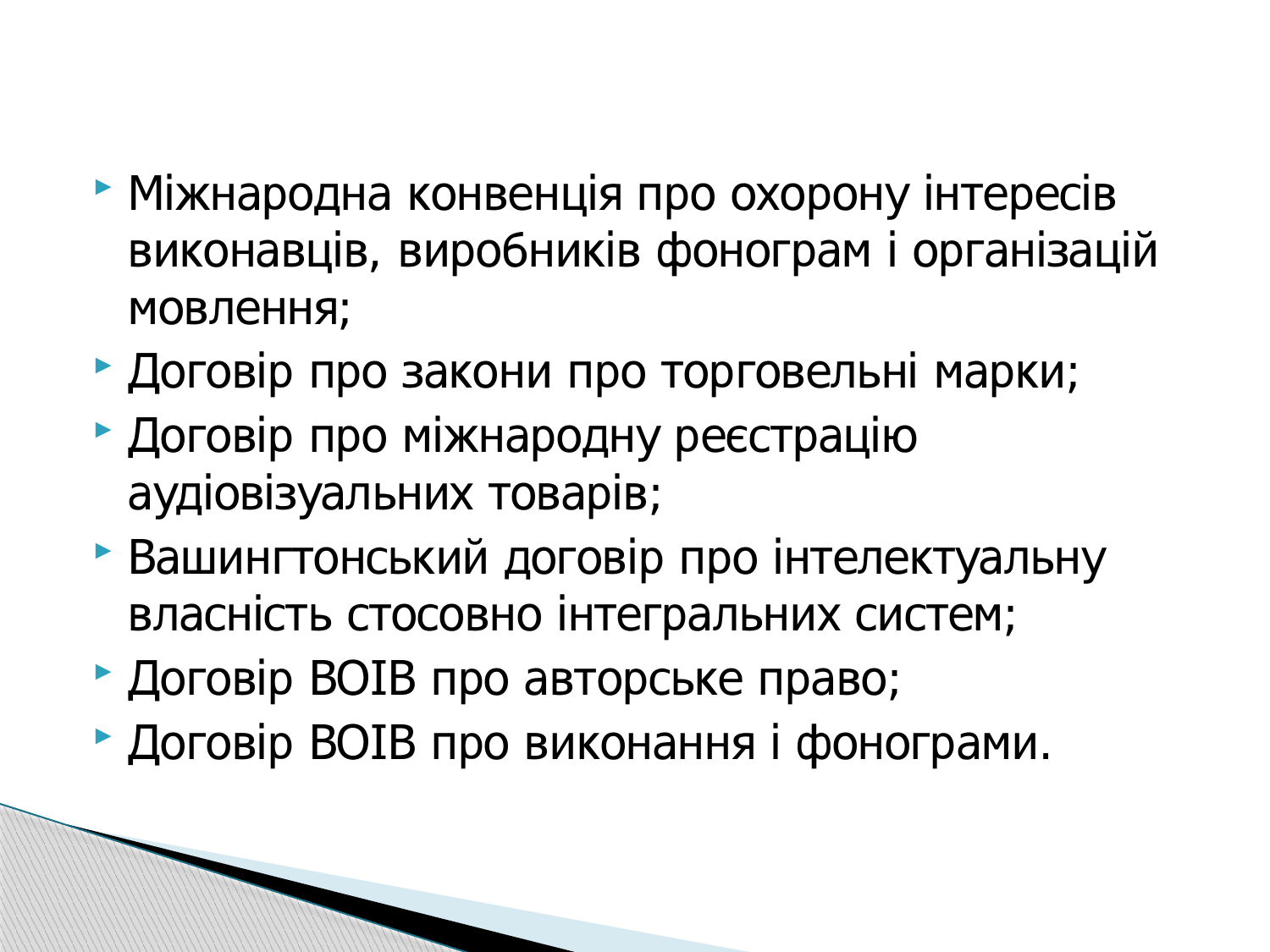

Міжнародна конвенція про охорону інтересів виконавців, виробників фонограм і організацій мовлення;
Договір про закони про торговельні марки;
Договір про міжнародну реєстрацію аудіовізуальних товарів;
Вашингтонський договір про інтелектуальну власність стосовно інтегральних систем;
Договір ВОІВ про авторське право;
Договір ВОІВ про виконання і фонограми.